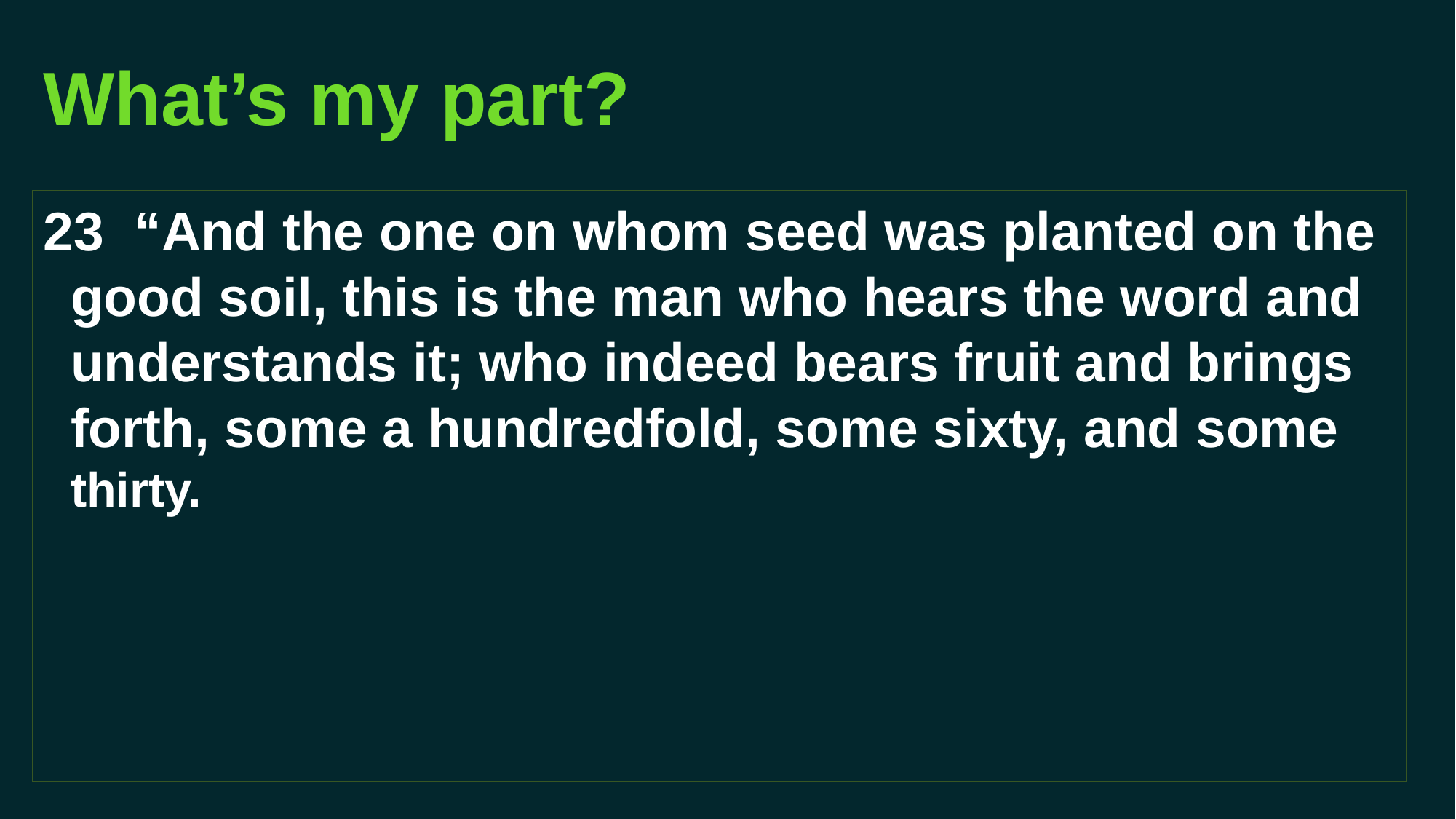

# What’s my part?
23  “And the one on whom seed was planted on the good soil, this is the man who hears the word and understands it; who indeed bears fruit and brings forth, some a hundredfold, some sixty, and some thirty.